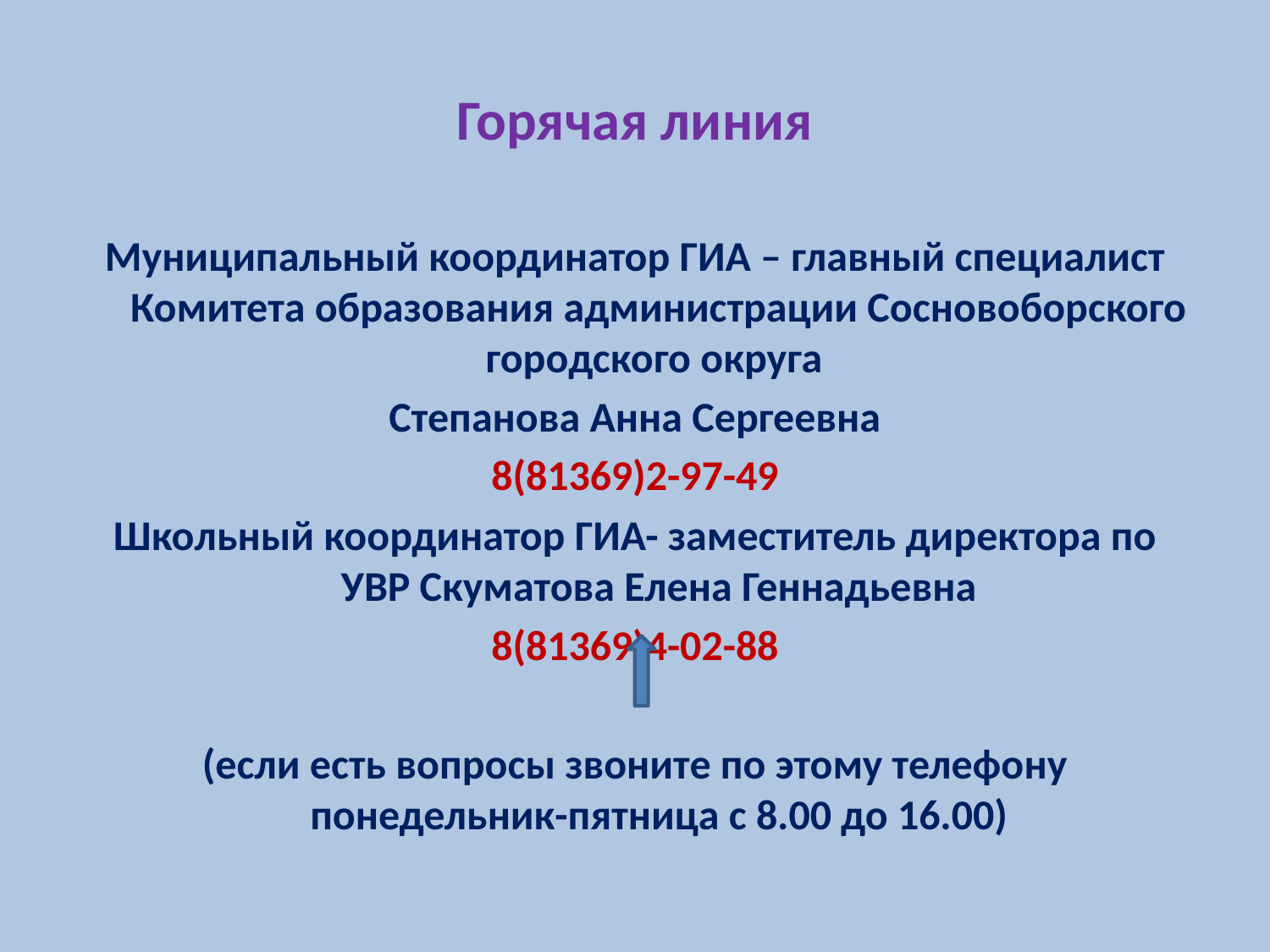

# Горячая линия
Муниципальный координатор ГИА – главный специалист Комитета образования администрации Сосновоборского городского округа
Степанова Анна Сергеевна
8(81369)2-97-49
Школьный координатор ГИА- заместитель директора по УВР Скуматова Елена Геннадьевна
8(81369)4-02-88

(если есть вопросы звоните по этому телефону понедельник-пятница с 8.00 до 16.00)